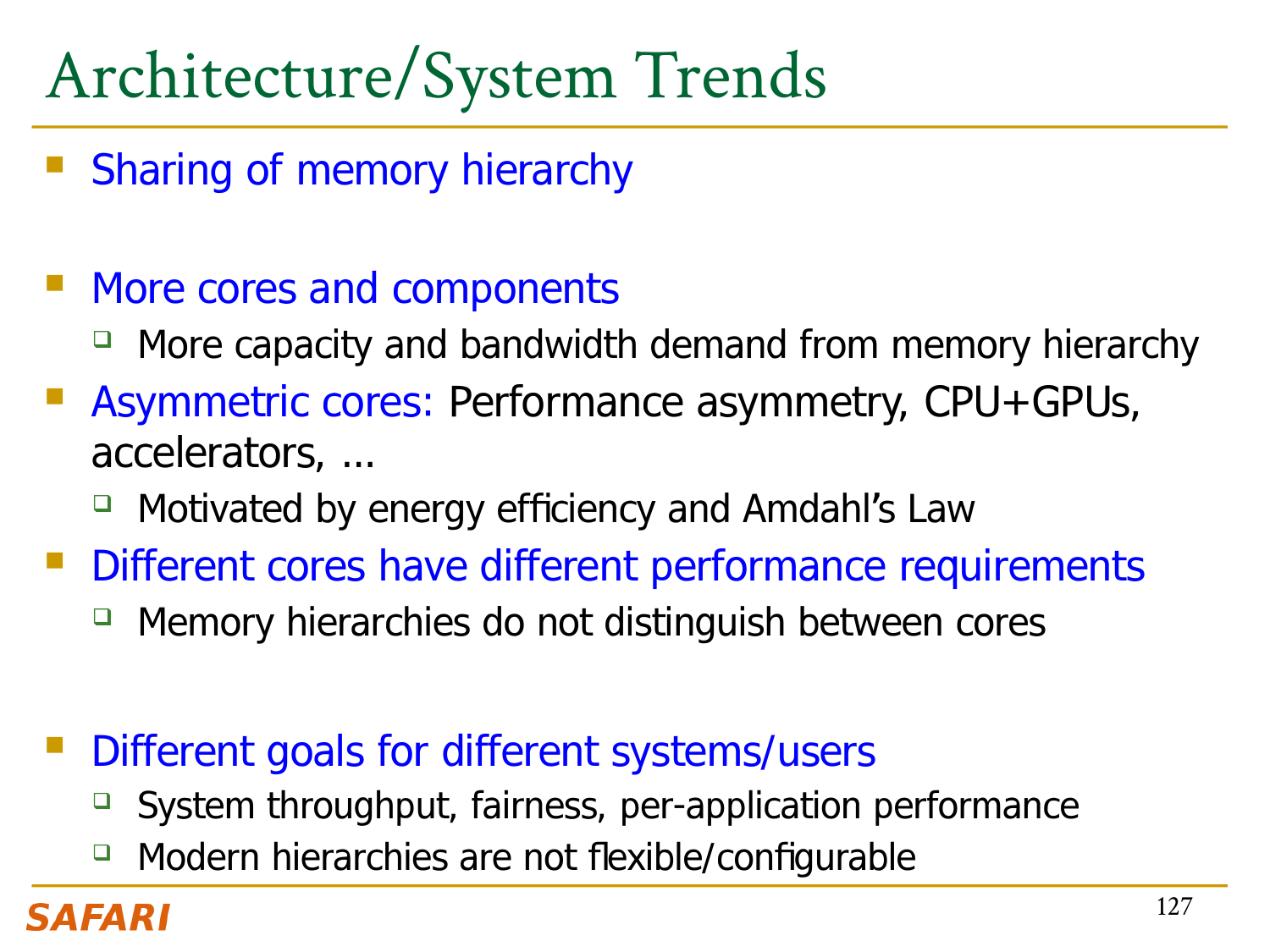

# Architecture/System Trends
Sharing of memory hierarchy

More cores and components
More capacity and bandwidth demand from memory hierarchy
Asymmetric cores: Performance asymmetry, CPU+GPUs, accelerators, …
Motivated by energy efficiency and Amdahl’s Law
Different cores have different performance requirements
Memory hierarchies do not distinguish between cores

Different goals for different systems/users
System throughput, fairness, per-application performance
Modern hierarchies are not flexible/configurable

127